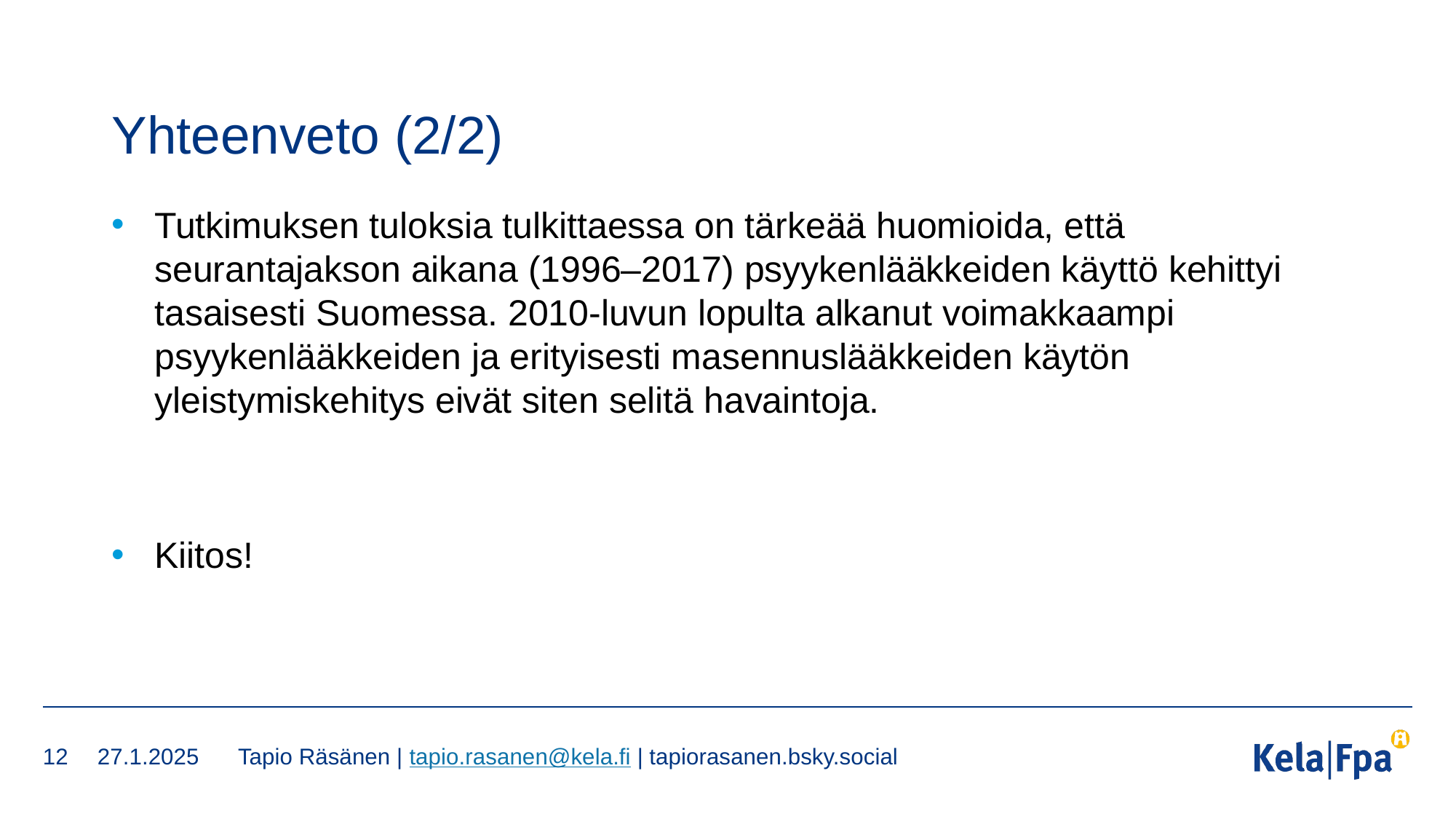

# Yhteenveto (2/2)
Tutkimuksen tuloksia tulkittaessa on tärkeää huomioida, että seurantajakson aikana (1996–2017) psyykenlääkkeiden käyttö kehittyi tasaisesti Suomessa. 2010-luvun lopulta alkanut voimakkaampi psyykenlääkkeiden ja erityisesti masennuslääkkeiden käytön yleistymiskehitys eivät siten selitä havaintoja.

Kiitos!
12
27.1.2025
Tapio Räsänen | tapio.rasanen@kela.fi | tapiorasanen.bsky.social